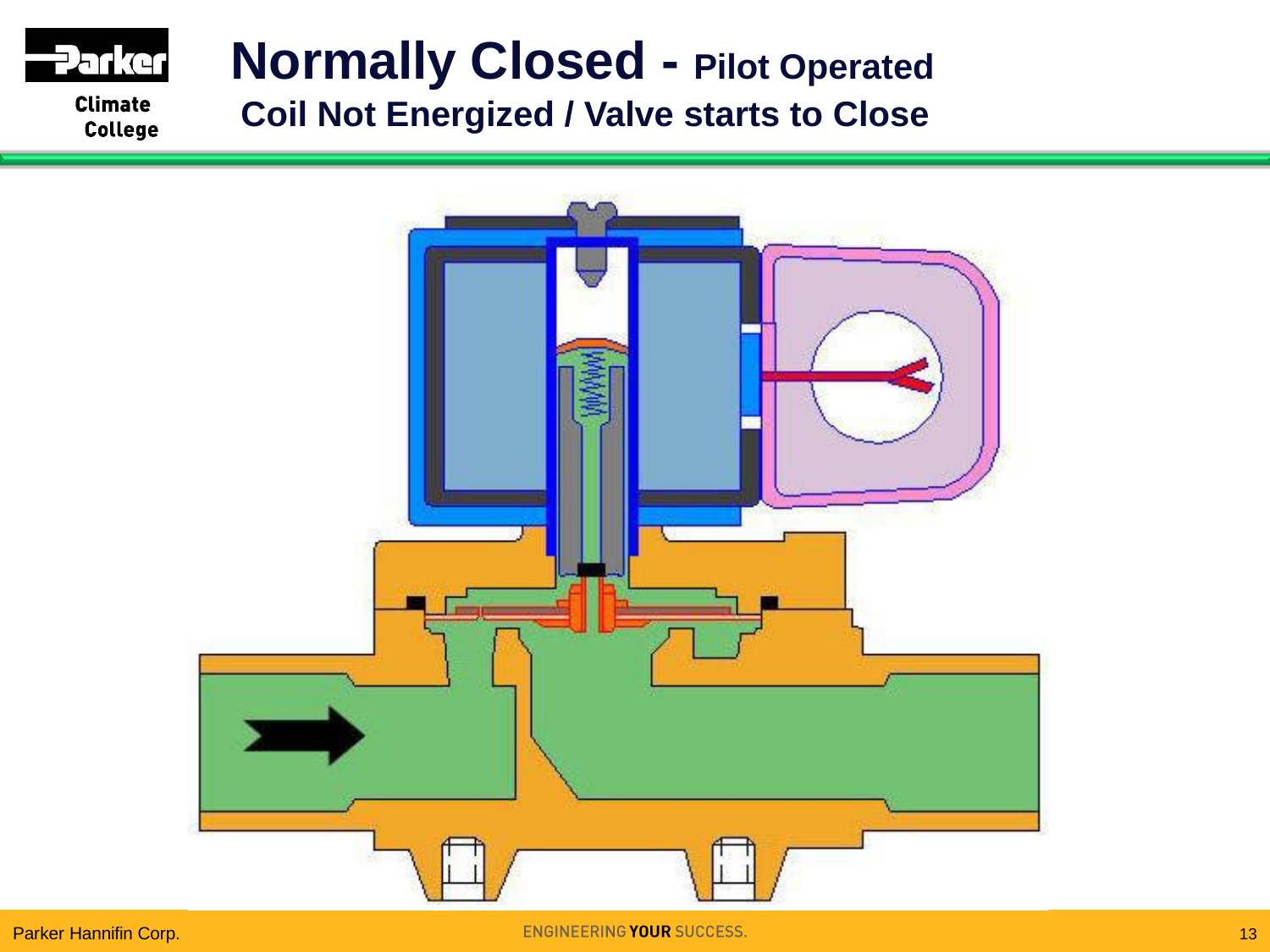

# Normally Closed - Pilot Operated  Coil Not Energized / Valve starts to Close

Parker Hannifin Corp.
13